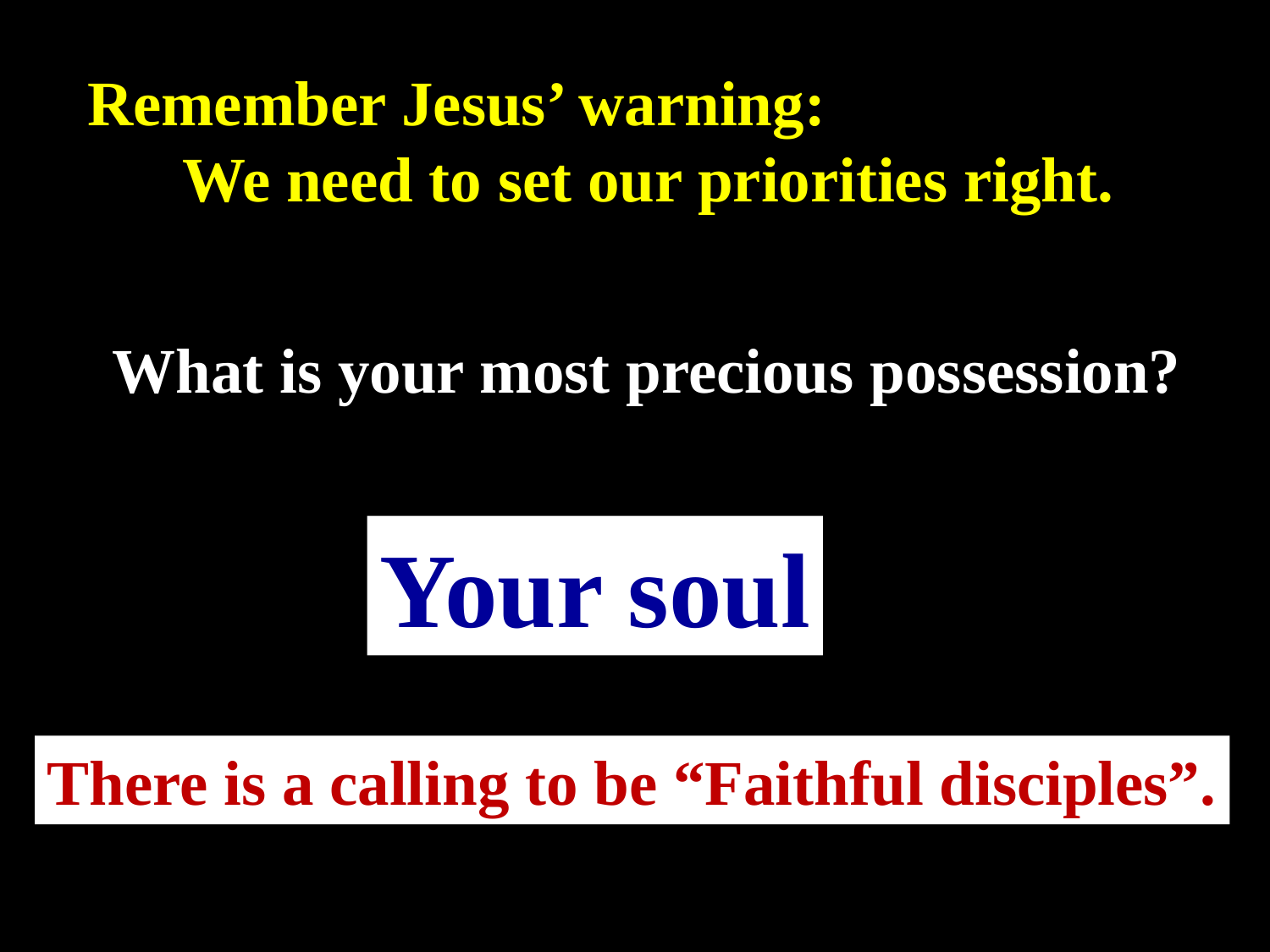

Remember Jesus’ warning:
      We need to set our priorities right.
# What is your most precious possession?
Your soul
There is a calling to be “Faithful disciples”.